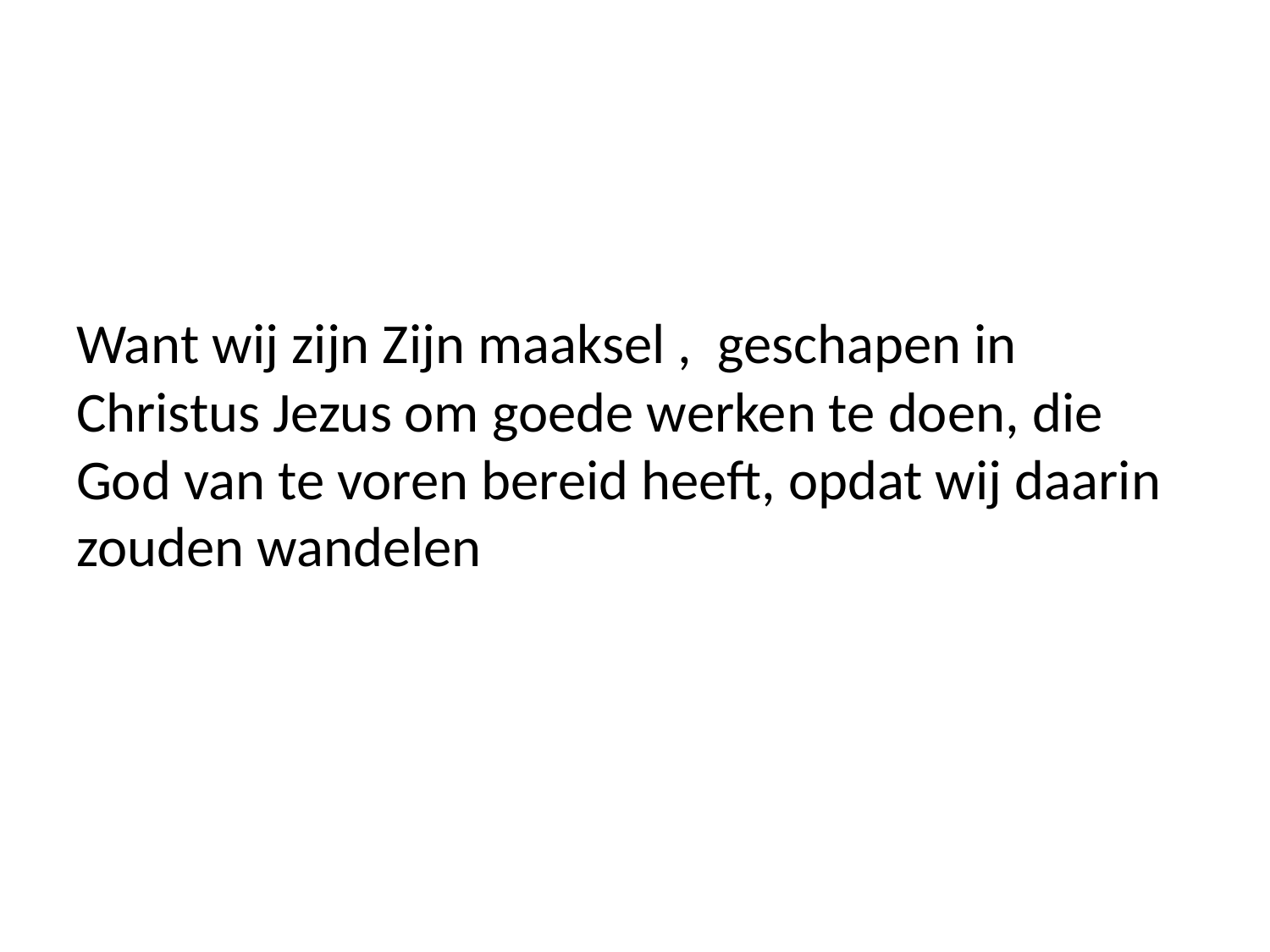

#

Want wij zijn Zijn maaksel ,  geschapen in Christus Jezus om goede werken te doen, die God van te voren bereid heeft, opdat wij daarin zouden wandelen